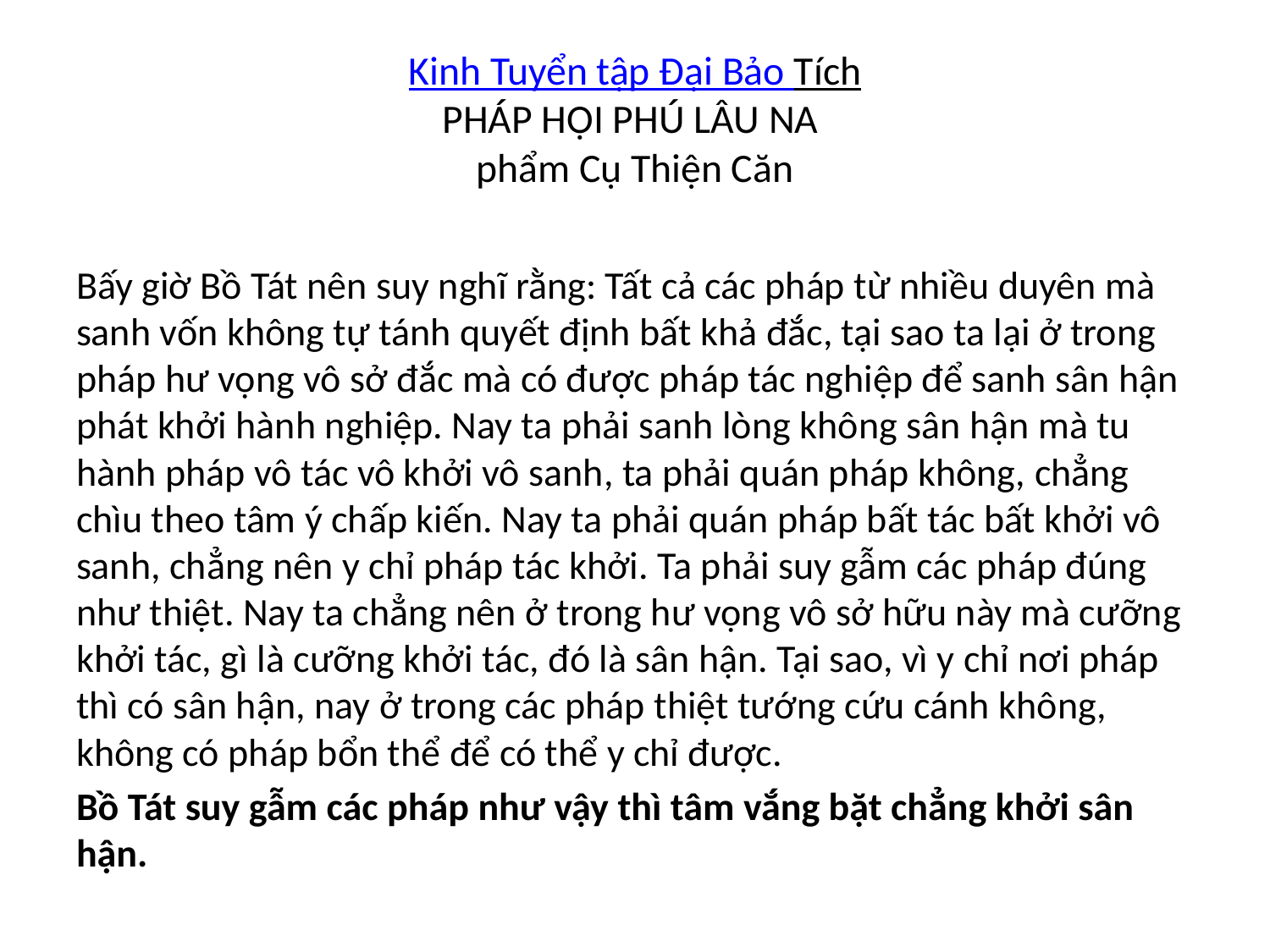

# Kinh Tuyển tập Đại Bảo Tích PHÁP HỘI PHÚ LÂU NA phẩm Cụ Thiện Căn
Bấy giờ Bồ Tát nên suy nghĩ rằng: Tất cả các pháp từ nhiều duyên mà sanh vốn không tự tánh quyết định bất khả đắc, tại sao ta lại ở trong pháp hư vọng vô sở đắc mà có được pháp tác nghiệp để sanh sân hận phát khởi hành nghiệp. Nay ta phải sanh lòng không sân hận mà tu hành pháp vô tác vô khởi vô sanh, ta phải quán pháp không, chẳng chìu theo tâm ý chấp kiến. Nay ta phải quán pháp bất tác bất khởi vô sanh, chẳng nên y chỉ pháp tác khởi. Ta phải suy gẫm các pháp đúng như thiệt. Nay ta chẳng nên ở trong hư vọng vô sở hữu này mà cưỡng khởi tác, gì là cưỡng khởi tác, đó là sân hận. Tại sao, vì y chỉ nơi pháp thì có sân hận, nay ở trong các pháp thiệt tướng cứu cánh không, không có pháp bổn thể để có thể y chỉ được.
Bồ Tát suy gẫm các pháp như vậy thì tâm vắng bặt chẳng khởi sân hận.